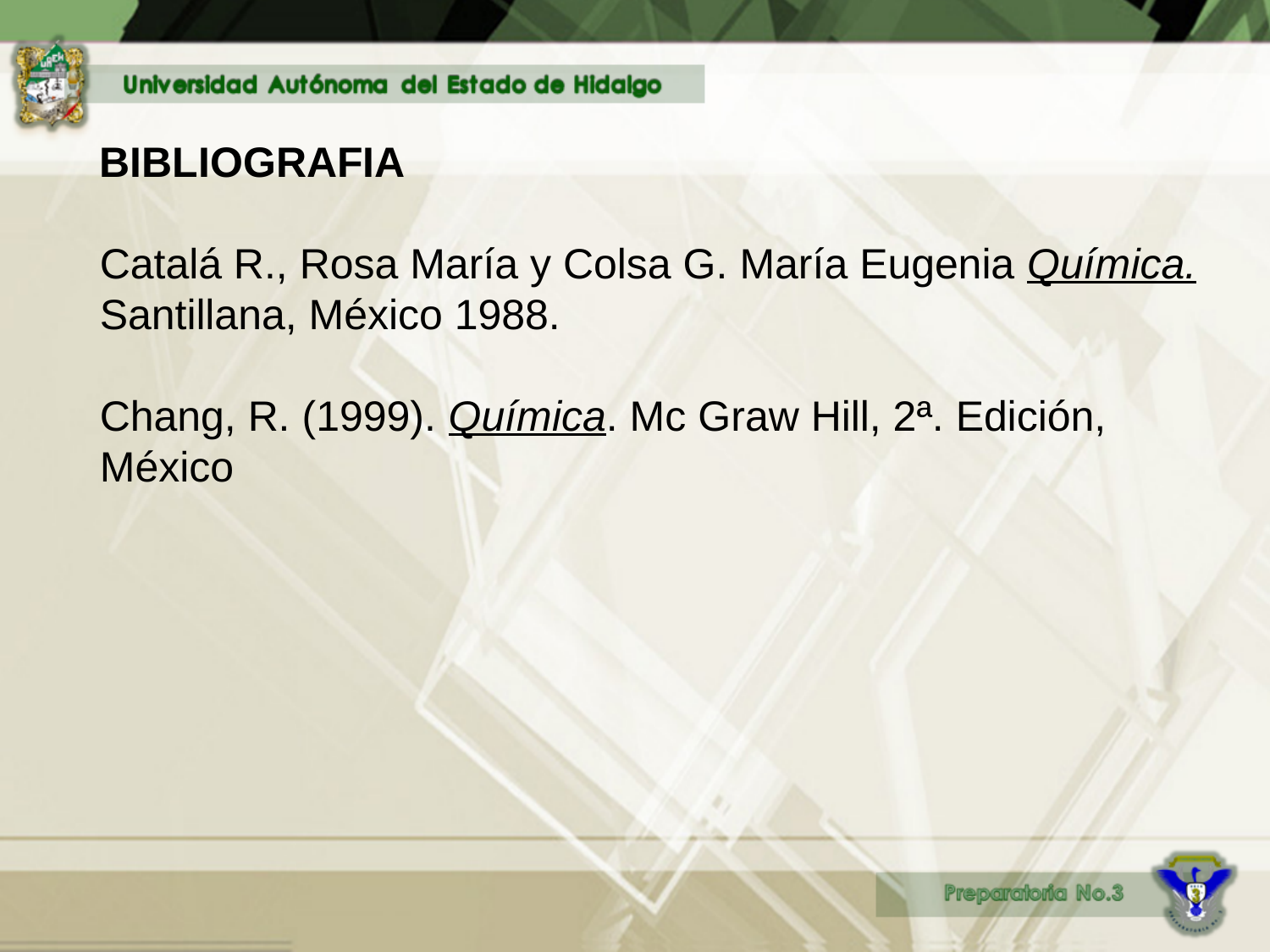

# BIBLIOGRAFIA Catalá R., Rosa María y Colsa G. María Eugenia Química. Santillana, México 1988. Chang, R. (1999). Química. Mc Graw Hill, 2ª. Edición, México